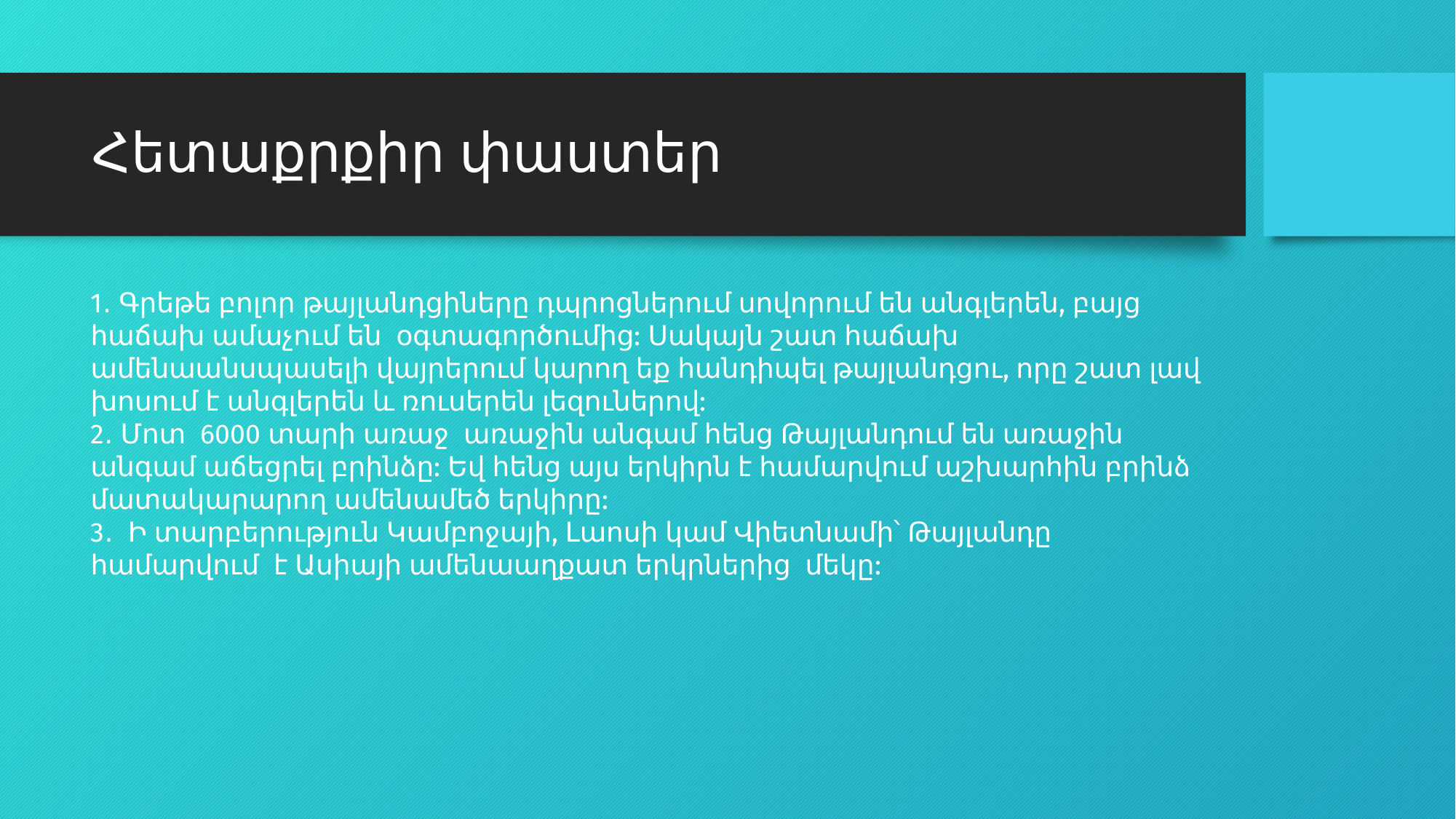

# Հետաքրքիր փաստեր
1․ Գրեթե բոլոր թայլանդցիները դպրոցներում սովորում են անգլերեն, բայց հաճախ ամաչում են  օգտագործումից: Սակայն շատ հաճախ ամենաանսպասելի վայրերում կարող եք հանդիպել թայլանդցու, որը շատ լավ խոսում է անգլերեն և ռուսերեն լեզուներով:
2․ Մոտ  6000 տարի առաջ  առաջին անգամ հենց Թայլանդում են առաջին անգամ աճեցրել բրինձը: Եվ հենց այս երկիրն է համարվում աշխարհին բրինձ մատակարարող ամենամեծ երկիրը:
3․  Ի տարբերություն Կամբոջայի, Լաոսի կամ Վիետնամի՝ Թայլանդը համարվում  է Ասիայի ամենաաղքատ երկրներից  մեկը: